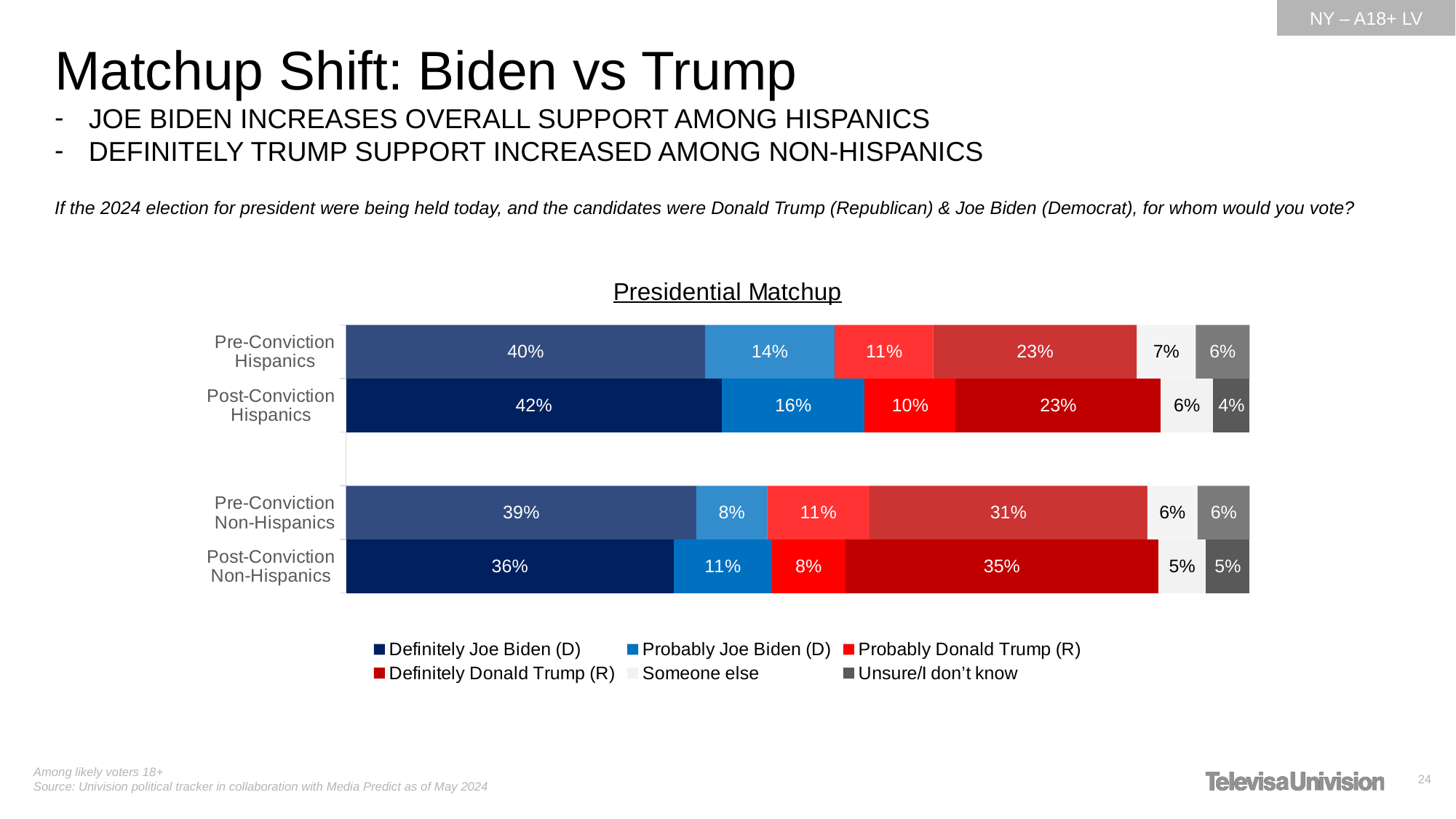

Matchup Shift: Biden vs Trump
JOE BIDEN INCREASES OVERALL SUPPORT AMONG HISPANICS
DEFINITELY TRUMP SUPPORT INCREASED AMONG NON-HISPANICS
If the 2024 election for president were being held today, and the candidates were Donald Trump (Republican) & Joe Biden (Democrat), for whom would you vote?

### Chart: Presidential Matchup

| Category | Definitely Joe Biden (D) | Probably Joe Biden (D) | Probably Donald Trump (R) | Definitely Donald Trump (R) | Someone else | Unsure/I don’t know |
|---|---|---|---|---|---|---|
| Pre-Conviction Hispanics | 0.3973779299462057 | 0.1434160824484522 | 0.1092541040810512 | 0.2251372362969973 | 0.06515588760200675 | 0.05965875962528695 |
| Post-Conviction Hispanics | 0.4155913325356758 | 0.1584322059340731 | 0.1007066576723351 | 0.2268656538722768 | 0.05797738185093049 | 0.04042676813470644 |
|   | None | None | None | None | None | None |
| Pre-Conviction Non-Hispanics | 0.3876520695148881 | 0.07846013170464666 | 0.1132462779319094 | 0.3074486960408795 | 0.05566682563612448 | 0.05752599917155293 |
| Post-Conviction Non-Hispanics | 0.3627081221125646 | 0.1086625377480279 | 0.08112575625721197 | 0.3466272058096364 | 0.05247716714225352 | 0.04839921093030446 |